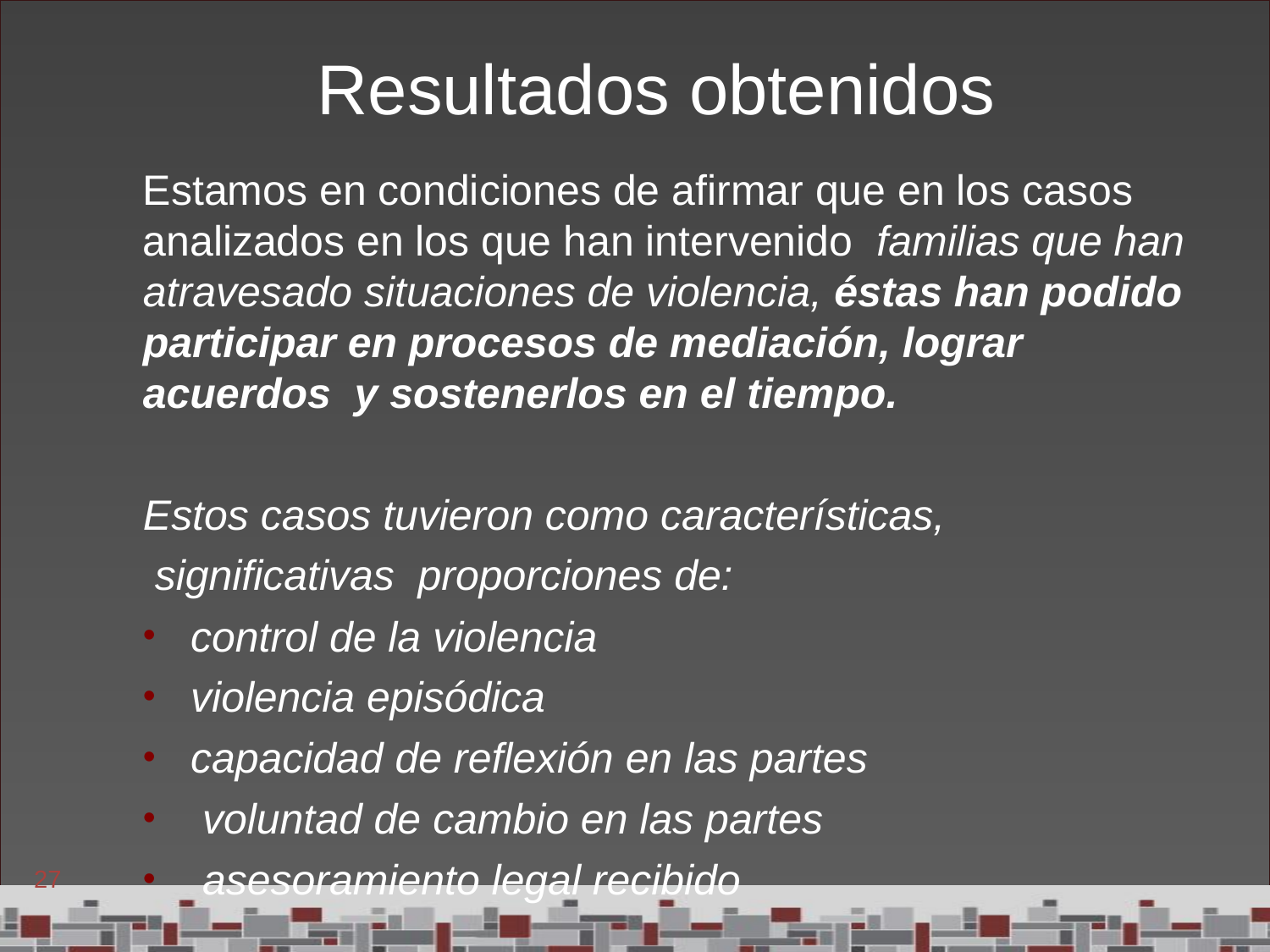

# Resultados obtenidos
Estamos en condiciones de afirmar que en los casos analizados en los que han intervenido  familias que han atravesado situaciones de violencia, éstas han podido participar en procesos de mediación, lograr acuerdos  y sostenerlos en el tiempo.

Estos casos tuvieron como características,
 significativas  proporciones de:
control de la violencia
violencia episódica
capacidad de reflexión en las partes
 voluntad de cambio en las partes
 asesoramiento legal recibido
27